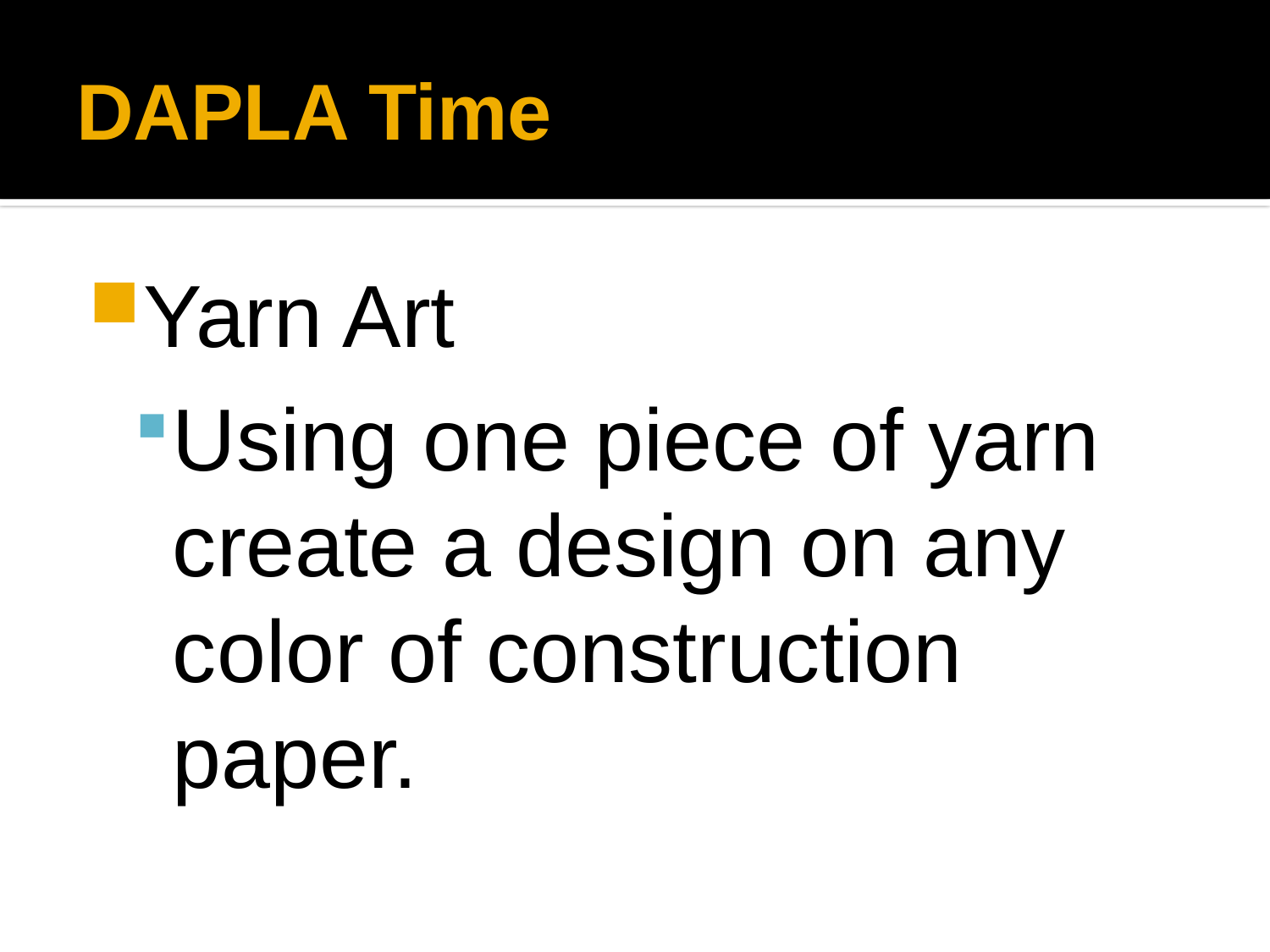

# DAPLA Time
Yarn Art
Using one piece of yarn create a design on any color of construction paper.